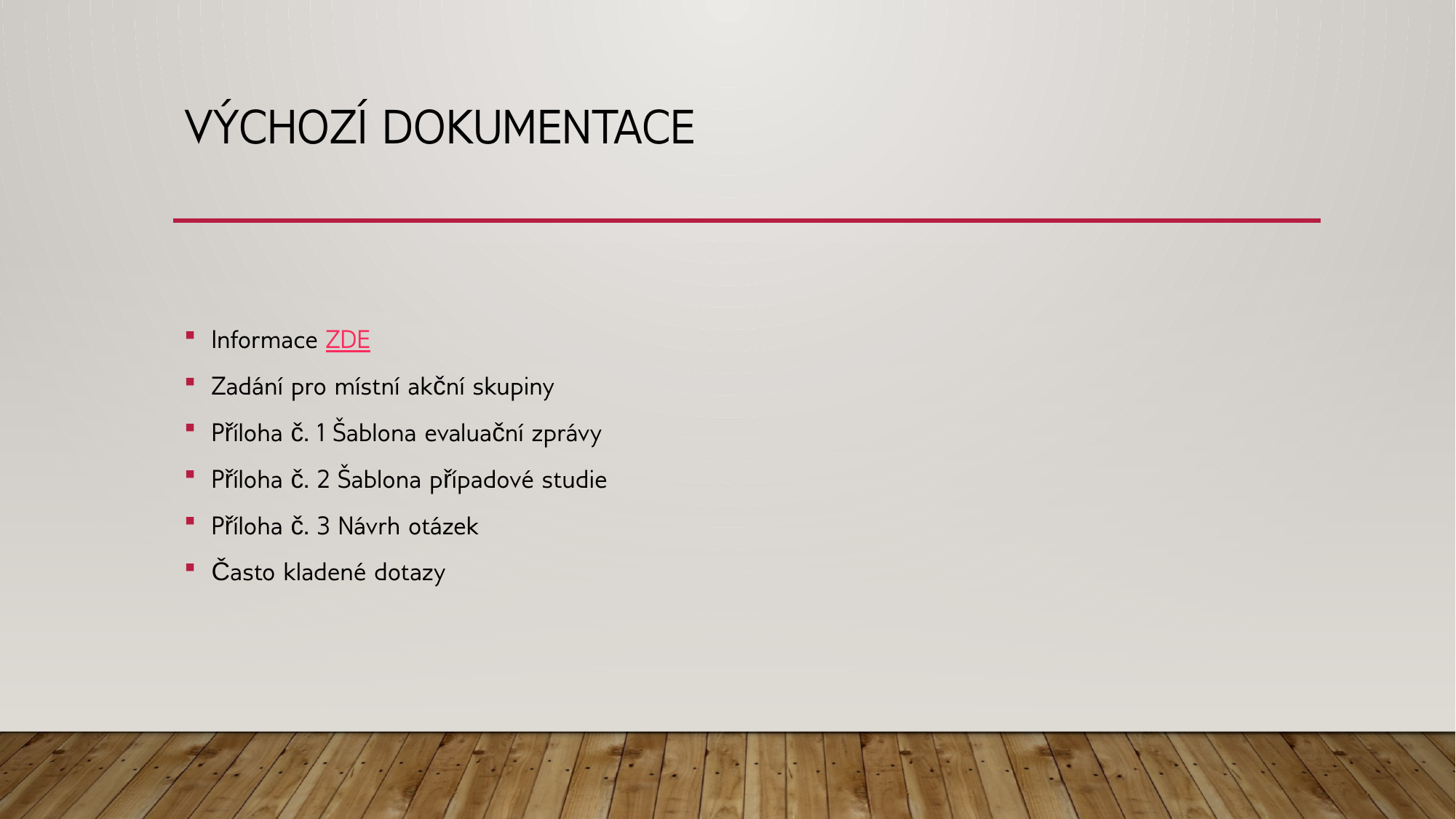

# Výchozí dokumentace
Informace ZDE
Zadání pro místní akční skupiny
Příloha č. 1 Šablona evaluační zprávy
Příloha č. 2 Šablona případové studie
Příloha č. 3 Návrh otázek
Často kladené dotazy